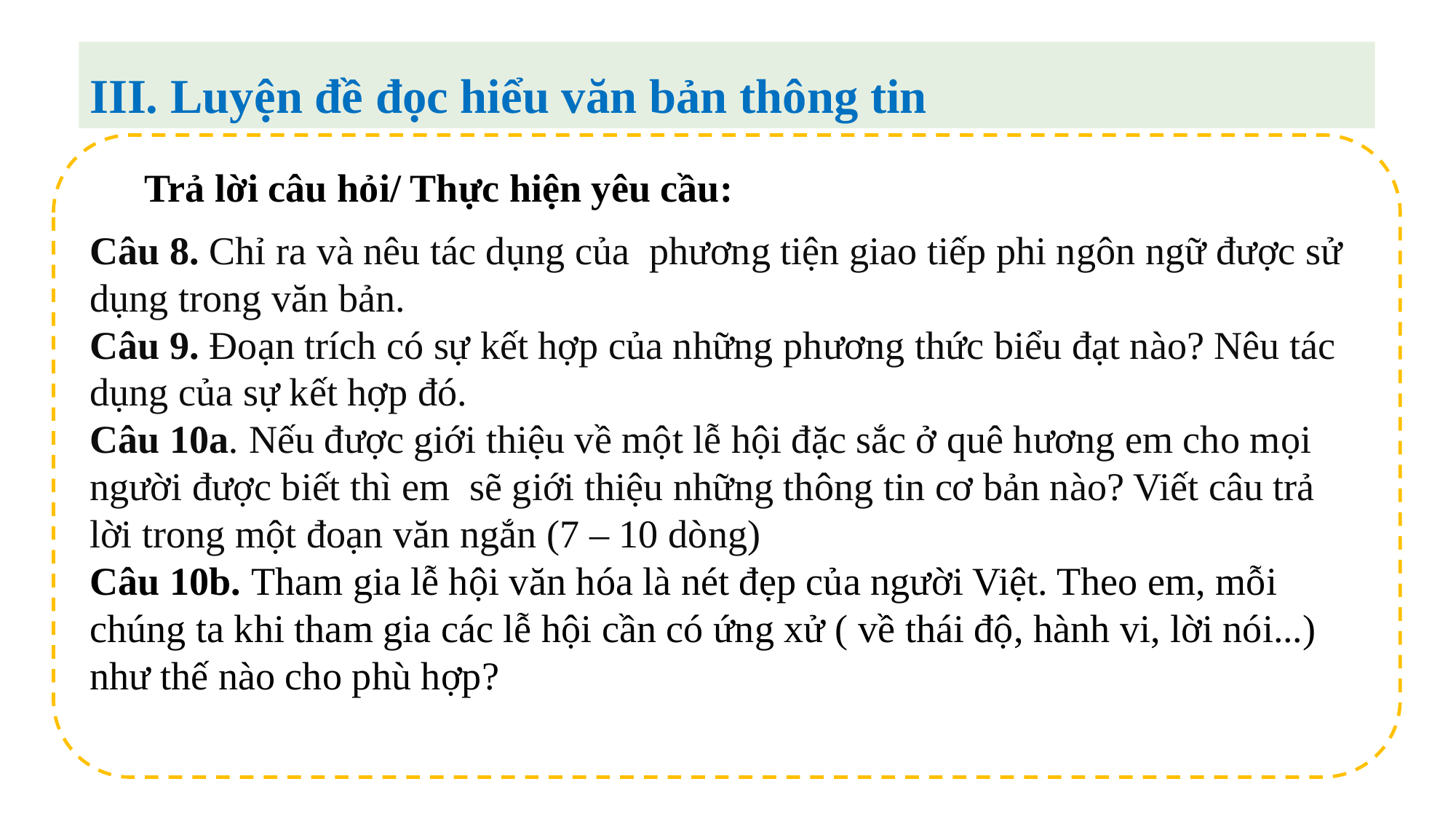

III. Luyện đề đọc hiểu văn bản thông tin

Trả lời câu hỏi/ Thực hiện yêu cầu:
Câu 8. Chỉ ra và nêu tác dụng của  phương tiện giao tiếp phi ngôn ngữ được sử dụng trong văn bản.
Câu 9. Đoạn trích có sự kết hợp của những phương thức biểu đạt nào? Nêu tác dụng của sự kết hợp đó.
Câu 10a. Nếu được giới thiệu về một lễ hội đặc sắc ở quê hương em cho mọi người được biết thì em  sẽ giới thiệu những thông tin cơ bản nào? Viết câu trả lời trong một đoạn văn ngắn (7 – 10 dòng)
Câu 10b. Tham gia lễ hội văn hóa là nét đẹp của người Việt. Theo em, mỗi chúng ta khi tham gia các lễ hội cần có ứng xử ( về thái độ, hành vi, lời nói...) như thế nào cho phù hợp?